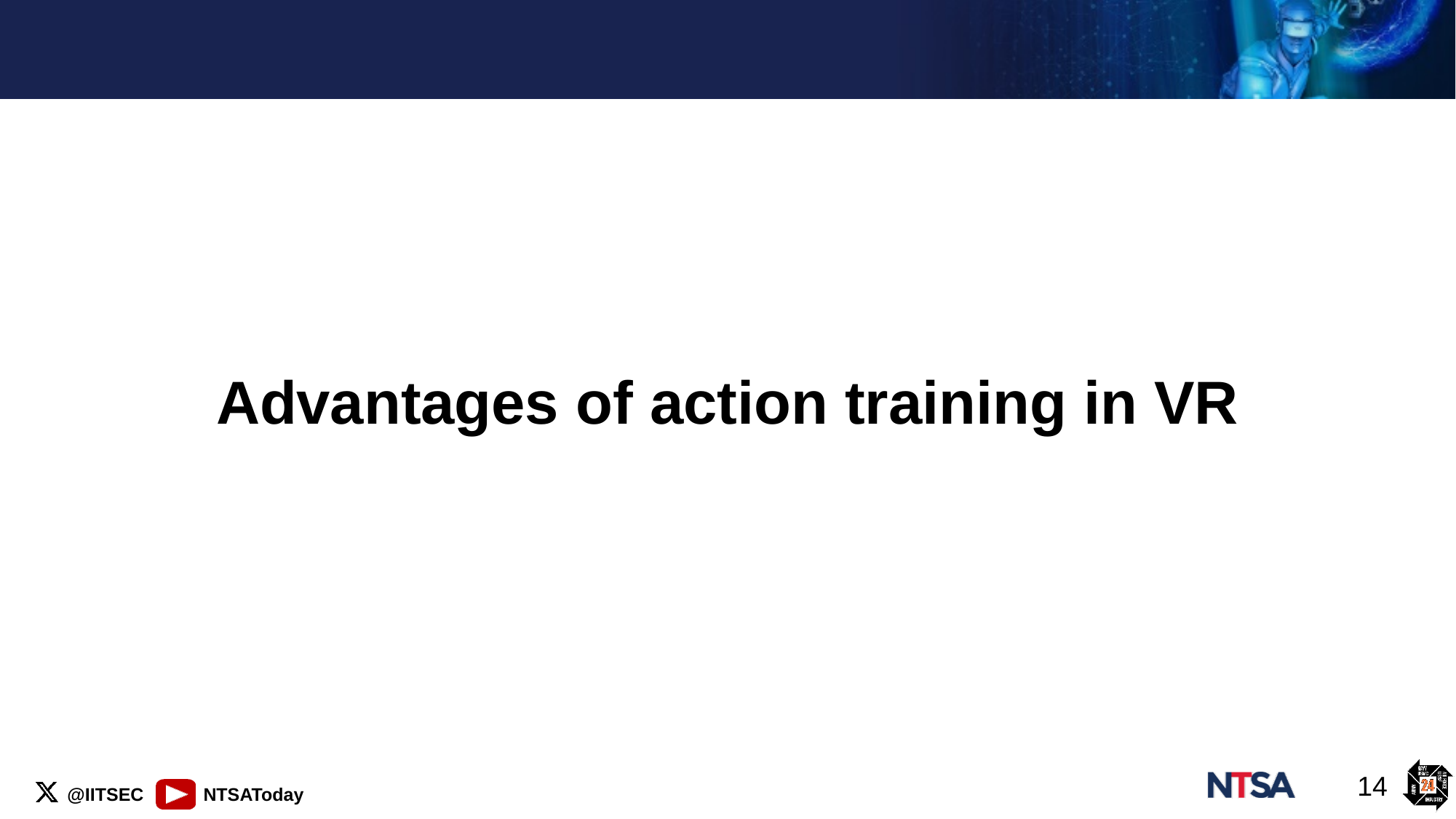

Advantages of action training in VR
14